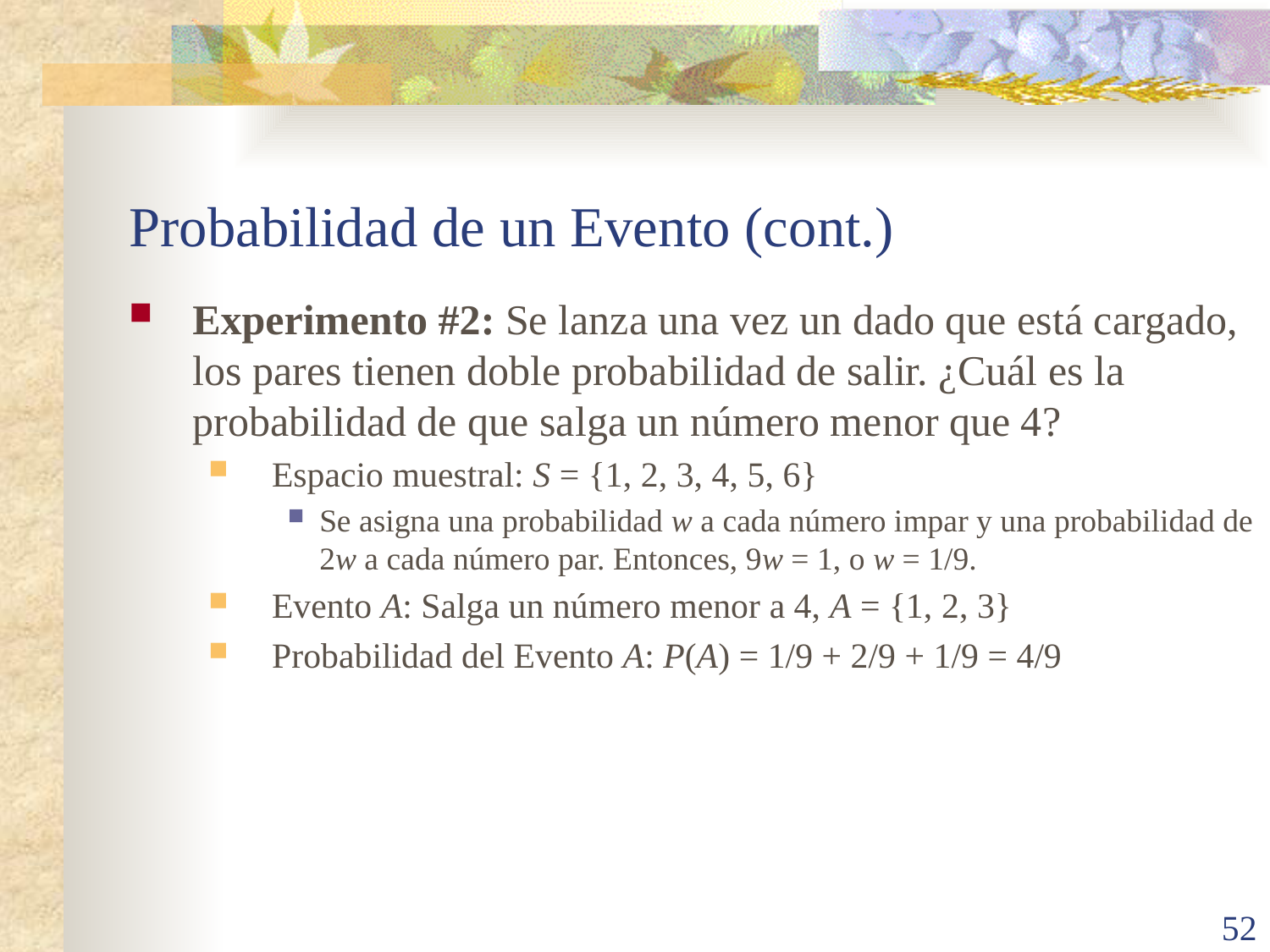

# Probabilidad de un Evento (cont.)
Experimento #2: Se lanza una vez un dado que está cargado, los pares tienen doble probabilidad de salir. ¿Cuál es la probabilidad de que salga un número menor que 4?
Espacio muestral: S = {1, 2, 3, 4, 5, 6}
Se asigna una probabilidad w a cada número impar y una probabilidad de 2w a cada número par. Entonces, 9w = 1, o w = 1/9.
Evento A: Salga un número menor a 4, A = {1, 2, 3}
Probabilidad del Evento A: P(A) = 1/9 + 2/9 + 1/9 = 4/9
52